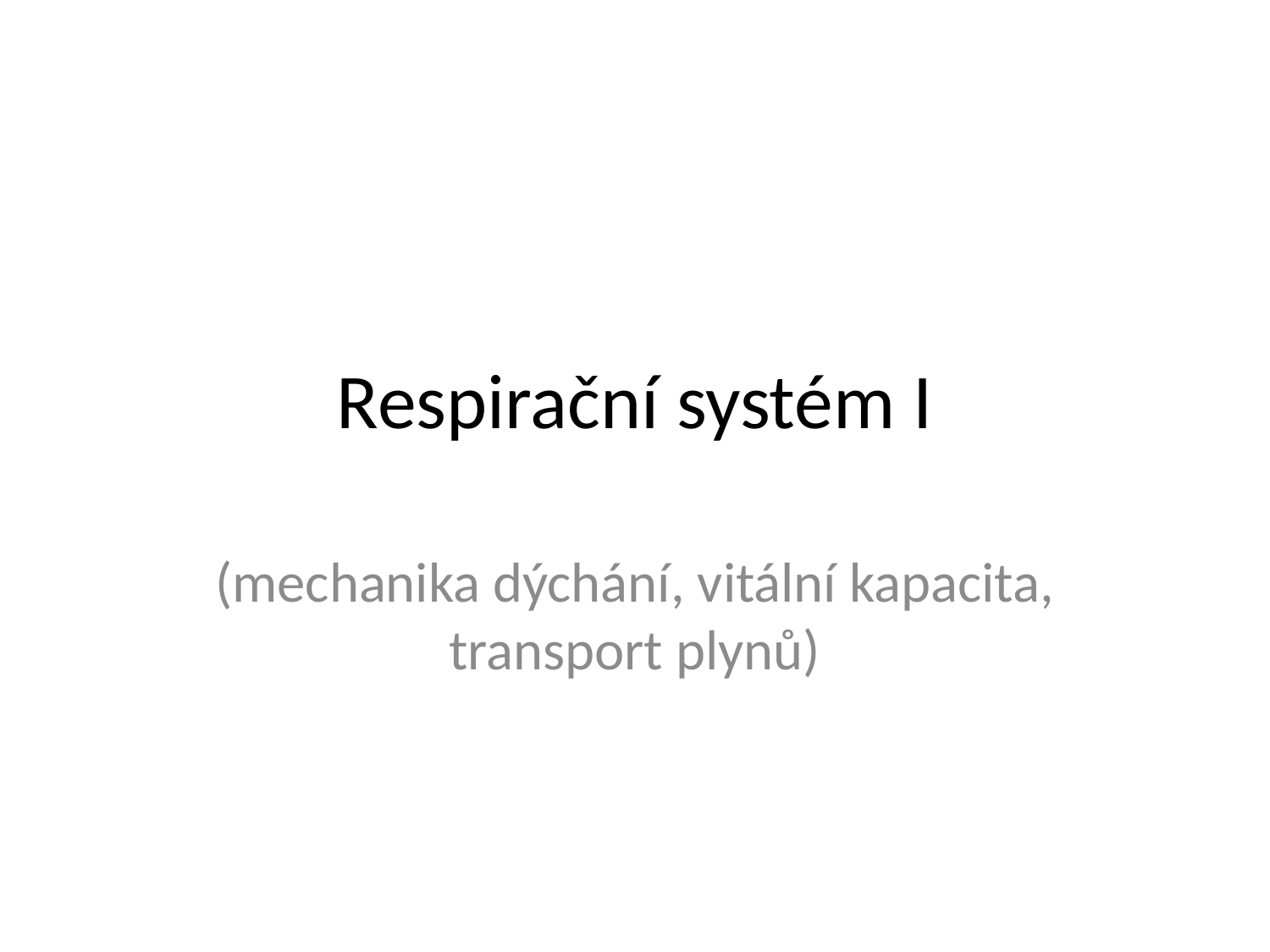

# Respirační systém I
(mechanika dýchání, vitální kapacita, transport plynů)